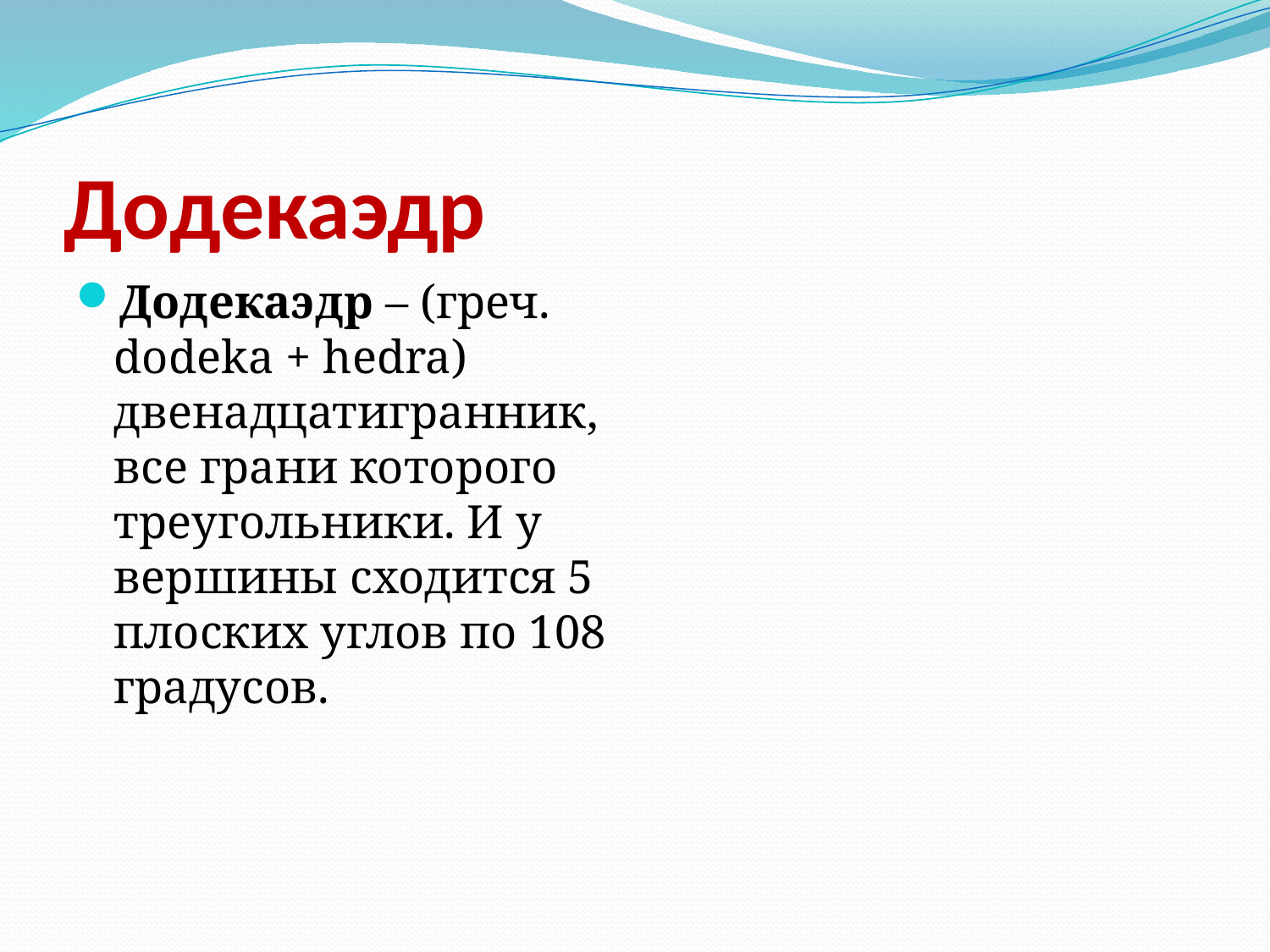

# Додекаэдр
Додекаэдр – (греч. dodeka + hedra) двенадцатигранник, все грани которого треугольники. И у вершины сходится 5 плоских углов по 108 градусов.